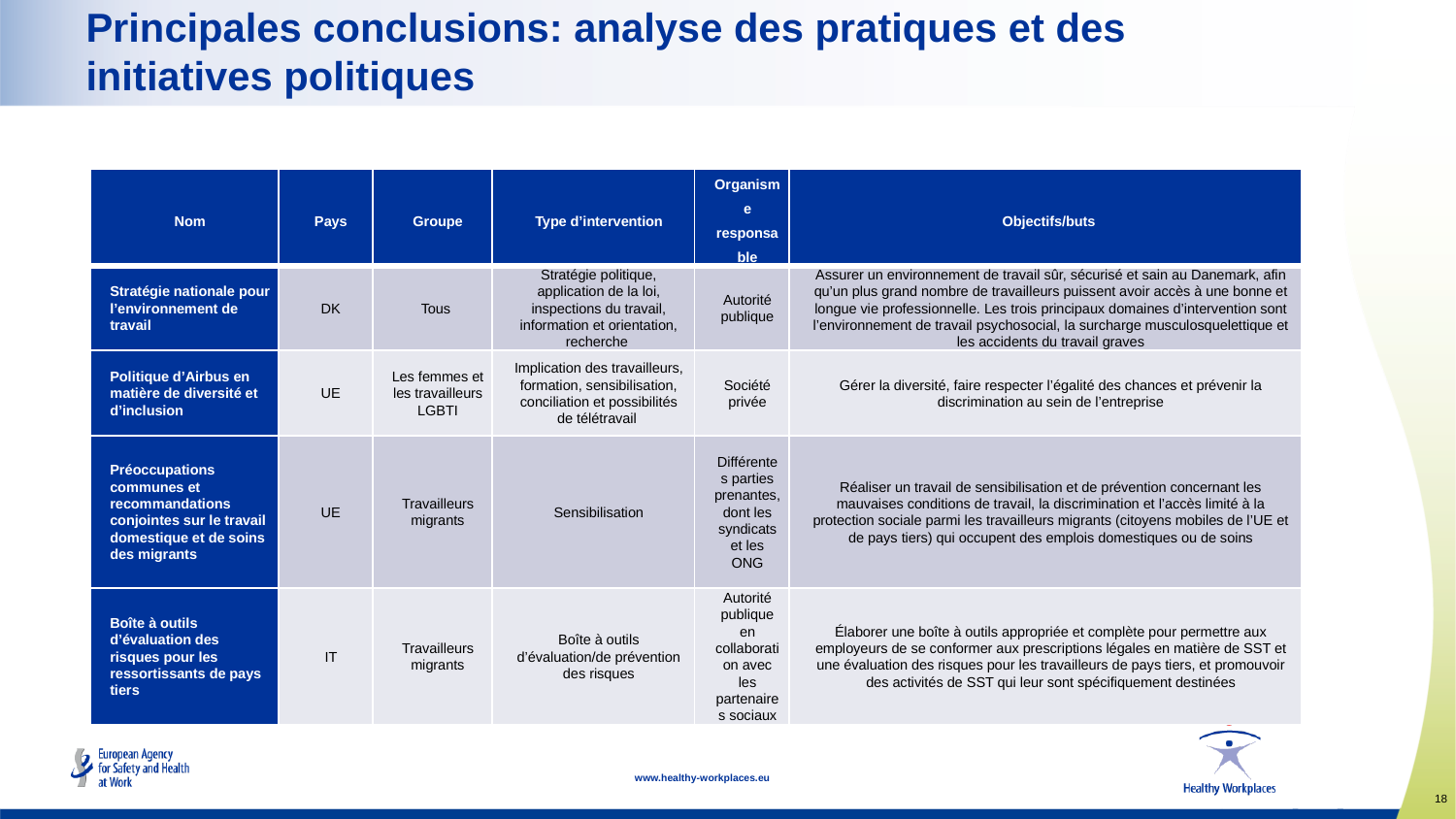

# Principales conclusions: analyse des pratiques et des initiatives politiques
| Nom | Pays | Groupe | Type d’intervention | Organisme responsable | Objectifs/buts |
| --- | --- | --- | --- | --- | --- |
| Stratégie nationale pour l’environnement de travail | DK | Tous | Stratégie politique, application de la loi, inspections du travail, information et orientation, recherche | Autorité publique | Assurer un environnement de travail sûr, sécurisé et sain au Danemark, afin qu’un plus grand nombre de travailleurs puissent avoir accès à une bonne et longue vie professionnelle. Les trois principaux domaines d’intervention sont l’environnement de travail psychosocial, la surcharge musculosquelettique et les accidents du travail graves |
| Politique d’Airbus en matière de diversité et d’inclusion | UE | Les femmes et les travailleurs LGBTI | Implication des travailleurs, formation, sensibilisation, conciliation et possibilités de télétravail | Société privée | Gérer la diversité, faire respecter l’égalité des chances et prévenir la discrimination au sein de l’entreprise |
| Préoccupations communes et recommandations conjointes sur le travail domestique et de soins des migrants | UE | Travailleurs migrants | Sensibilisation | Différentes parties prenantes, dont les syndicats et les ONG | Réaliser un travail de sensibilisation et de prévention concernant les mauvaises conditions de travail, la discrimination et l’accès limité à la protection sociale parmi les travailleurs migrants (citoyens mobiles de l’UE et de pays tiers) qui occupent des emplois domestiques ou de soins |
| Boîte à outils d’évaluation des risques pour les ressortissants de pays tiers | IT | Travailleurs migrants | Boîte à outils d’évaluation/de prévention des risques | Autorité publique en collaboration avec les partenaires sociaux | Élaborer une boîte à outils appropriée et complète pour permettre aux employeurs de se conformer aux prescriptions légales en matière de SST et une évaluation des risques pour les travailleurs de pays tiers, et promouvoir des activités de SST qui leur sont spécifiquement destinées |